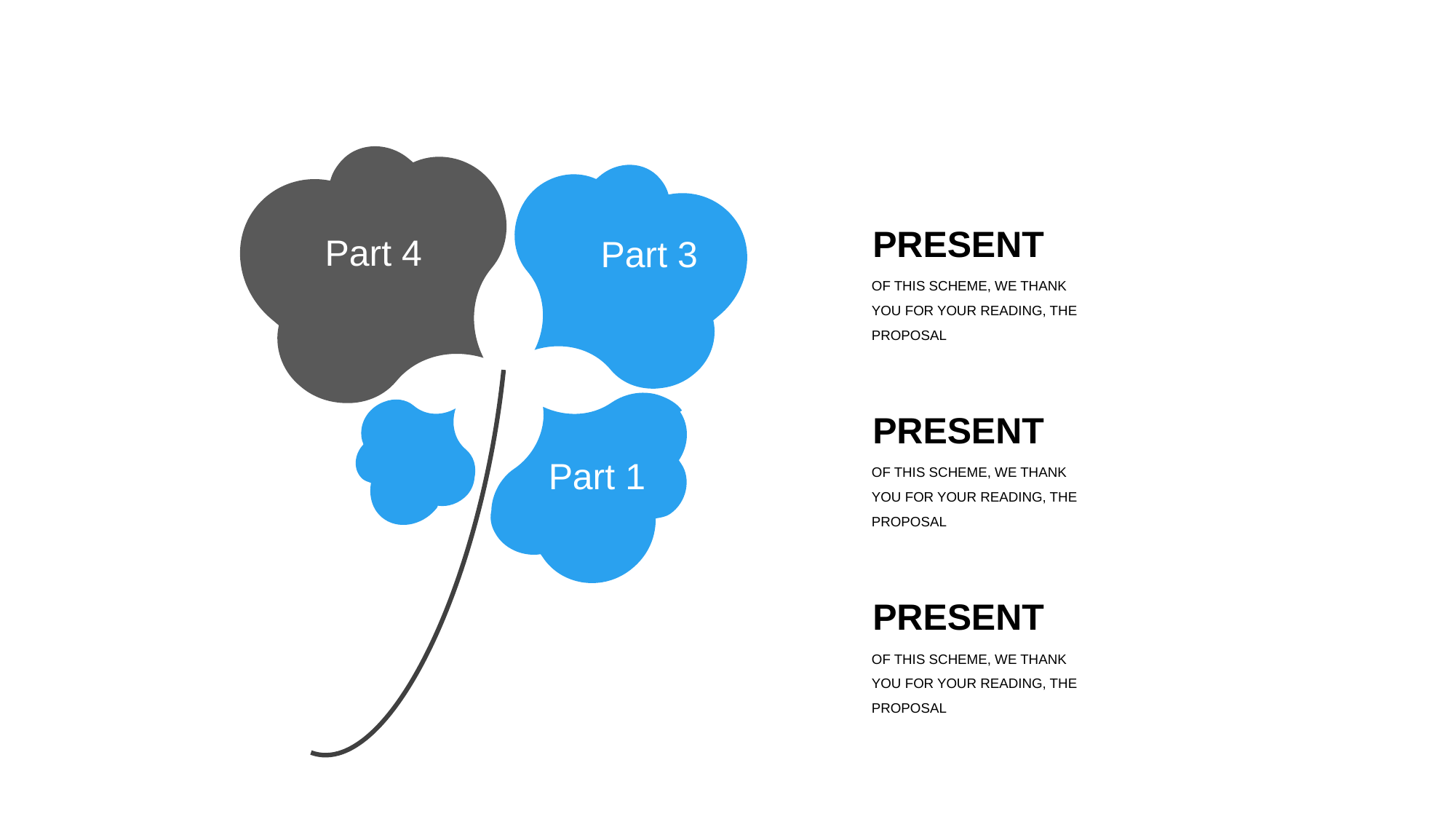

Part 4
Part 3

Part 1
PRESENT
OF THIS SCHEME, WE THANK YOU FOR YOUR READING, THE PROPOSAL
PRESENT
OF THIS SCHEME, WE THANK YOU FOR YOUR READING, THE PROPOSAL
Part 2
PRESENT
OF THIS SCHEME, WE THANK YOU FOR YOUR READING, THE PROPOSAL